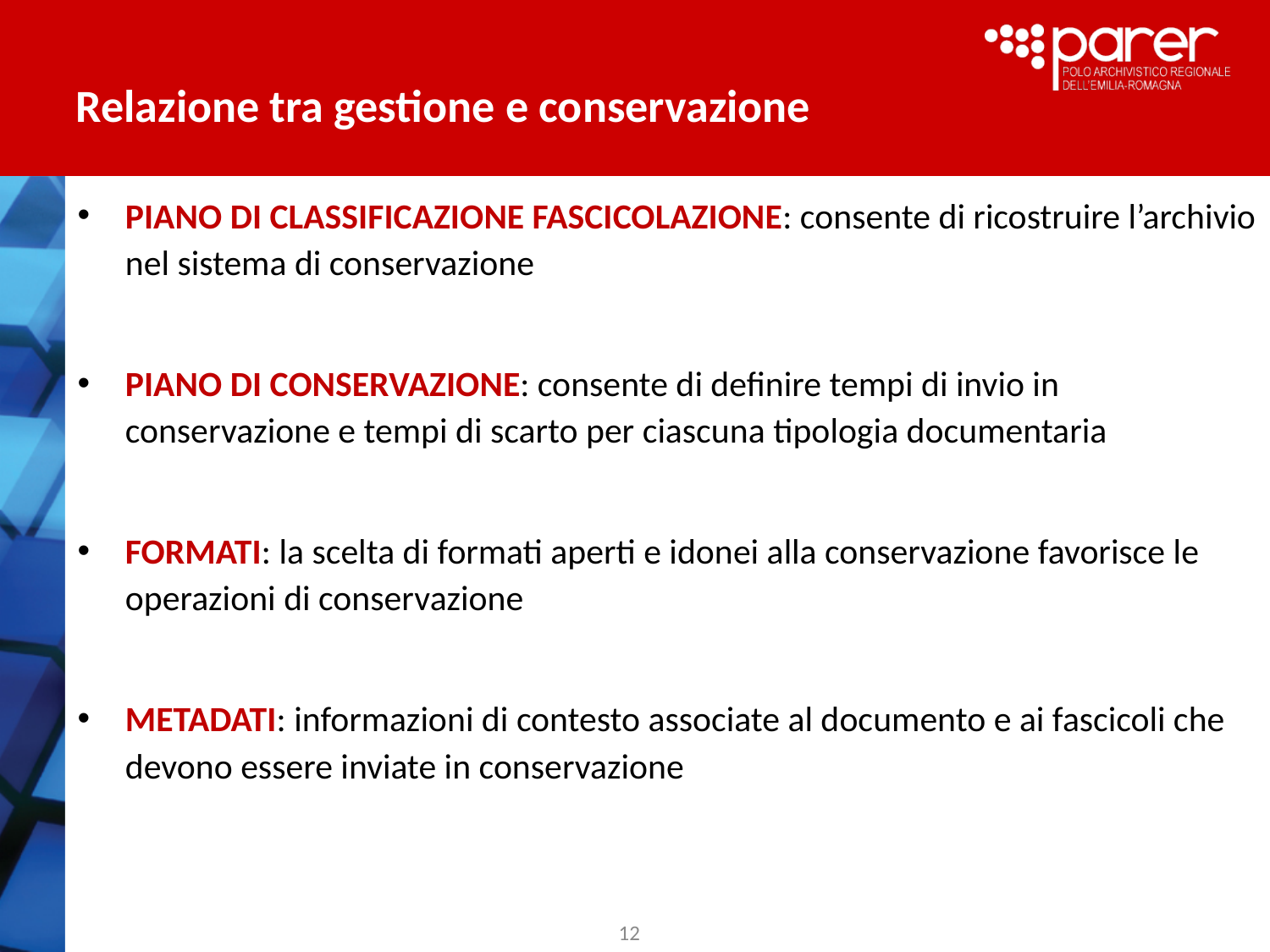

# Relazione tra gestione e conservazione
PIANO DI CLASSIFICAZIONE FASCICOLAZIONE: consente di ricostruire l’archivio nel sistema di conservazione

PIANO DI CONSERVAZIONE: consente di definire tempi di invio in conservazione e tempi di scarto per ciascuna tipologia documentaria

FORMATI: la scelta di formati aperti e idonei alla conservazione favorisce le operazioni di conservazione

METADATI: informazioni di contesto associate al documento e ai fascicoli che devono essere inviate in conservazione
12